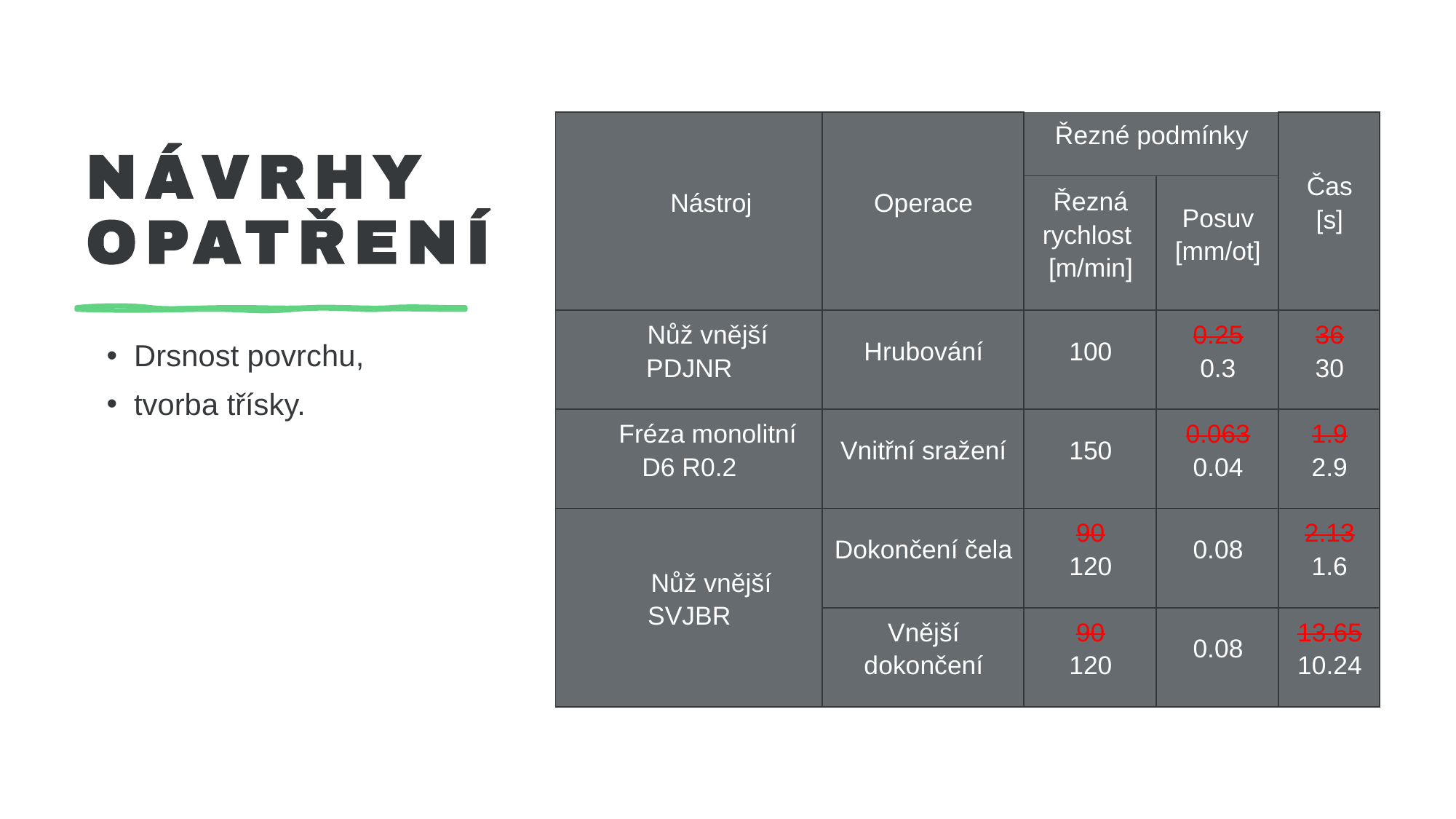

# Návrhy opatření
| Nástroj | Operace | Řezné podmínky |  | Čas [s] |
| --- | --- | --- | --- | --- |
|  |  | Řezná rychlost [m/min] | Posuv [mm/ot] |  |
| Nůž vnější PDJNR | Hrubování | 100 | 0.25 0.3 | 36 30 |
| Fréza monolitní D6 R0.2 | Vnitřní sražení | 150 | 0.063 0.04 | 1.9 2.9 |
| Nůž vnější SVJBR | Dokončení čela | 90 120 | 0.08 | 2.13 1.6 |
|  | Vnější dokončení | 90 120 | 0.08 | 13.65 10.24 |

Drsnost povrchu,
tvorba třísky.